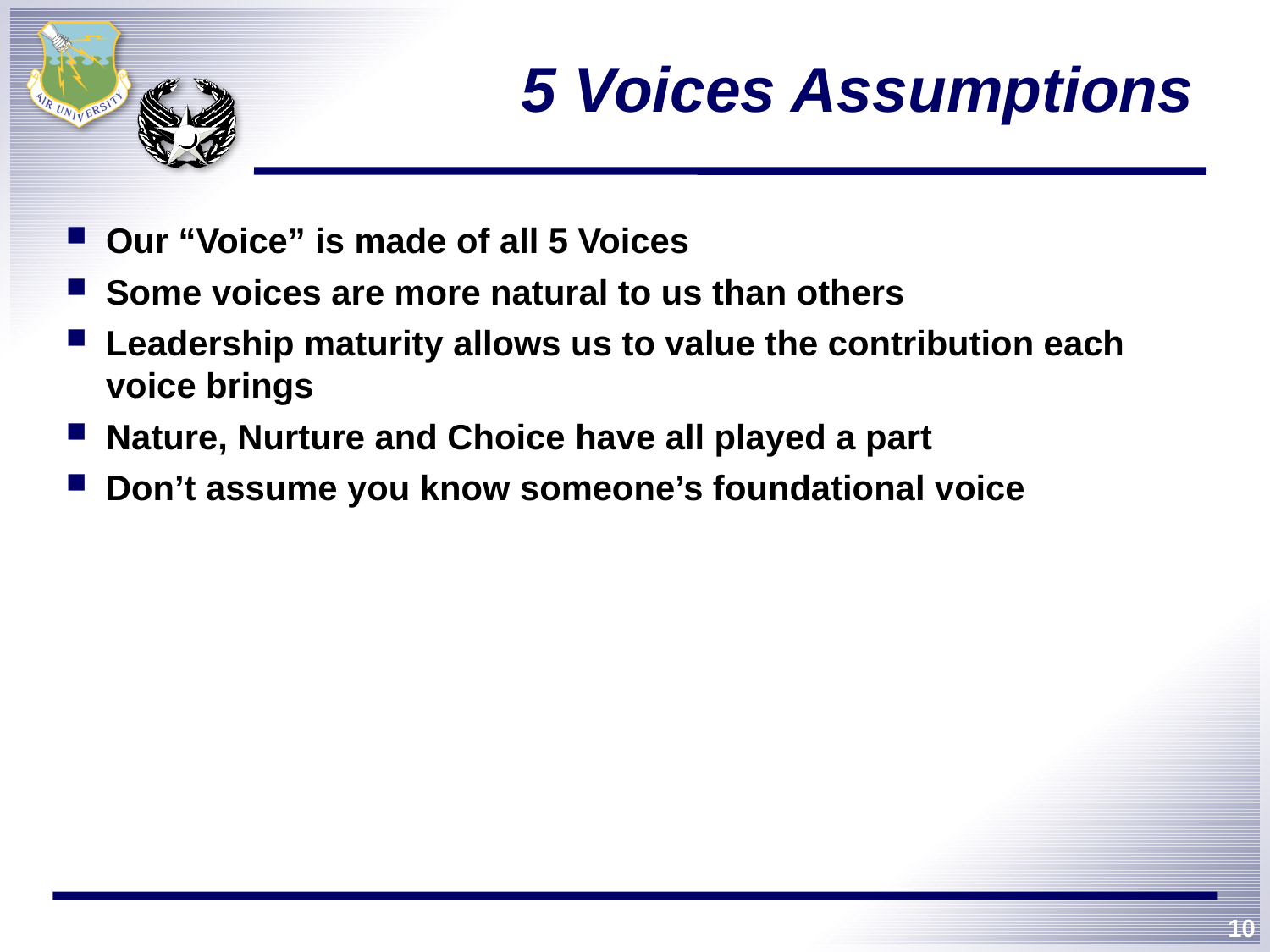

# 5 Voices Assumptions
Our “Voice” is made of all 5 Voices
Some voices are more natural to us than others
Leadership maturity allows us to value the contribution each voice brings
Nature, Nurture and Choice have all played a part
Don’t assume you know someone’s foundational voice
10